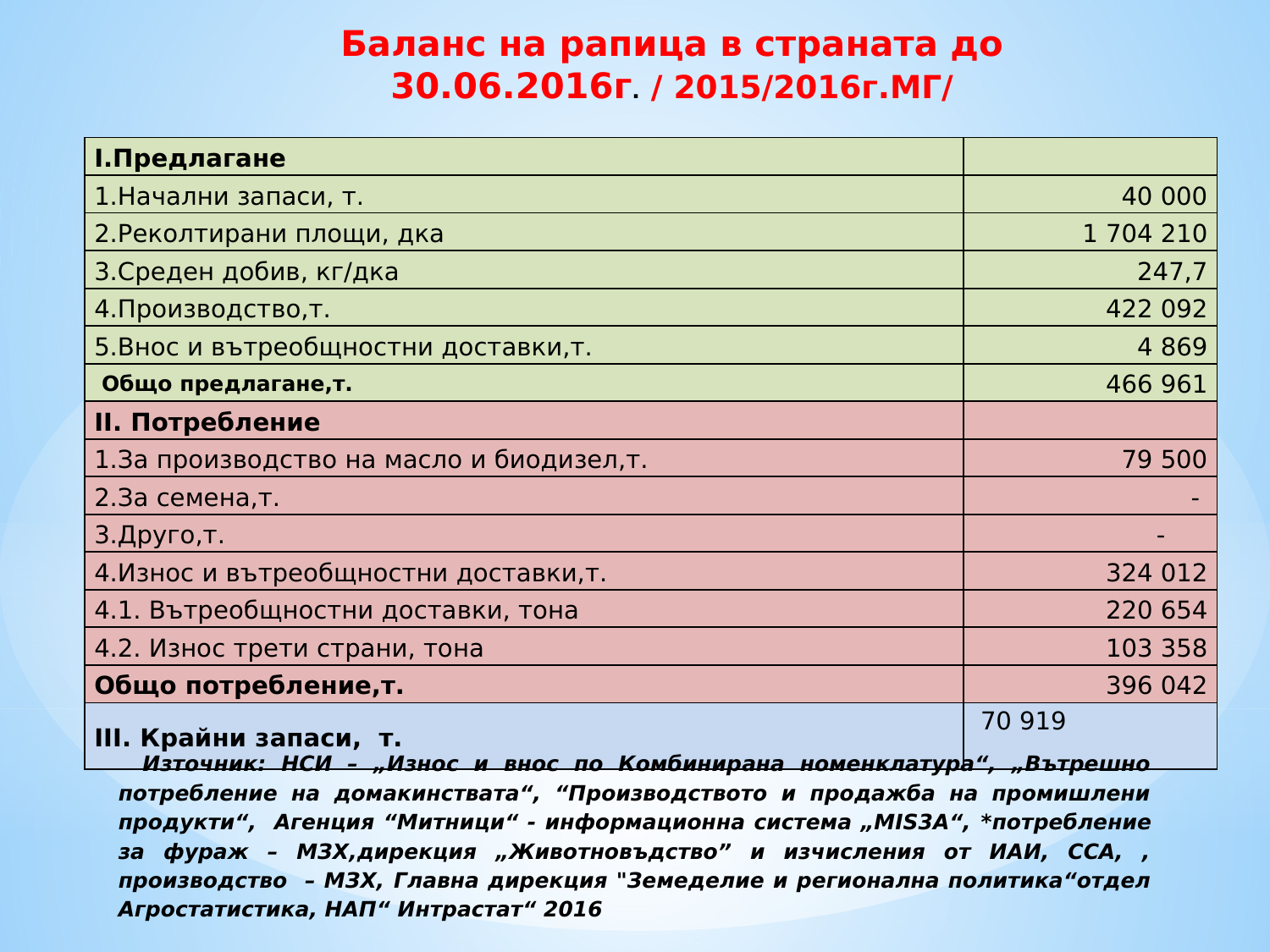

Баланс на рапица в страната до 30.06.2016г. / 2015/2016г.МГ/

| I.Предлагане |  |
| --- | --- |
| 1.Начални запаси, т. | 40 000 |
| 2.Реколтирани площи, дка | 1 704 210 |
| 3.Среден добив, кг/дка | 247,7 |
| 4.Производство,т. | 422 092 |
| 5.Внос и вътреобщностни доставки,т. | 4 869 |
| Общо предлагане,т. | 466 961 |
| II. Потребление |  |
| 1.За производство на масло и биодизел,т. | 79 500 |
| 2.За семена,т. | - |
| 3.Друго,т. | - |
| 4.Износ и вътреобщностни доставки,т. | 324 012 |
| 4.1. Вътреобщностни доставки, тона | 220 654 |
| 4.2. Износ трети страни, тона | 103 358 |
| Общо потребление,т. | 396 042 |
| III. Крайни запаси, т. | 70 919 |
Източник: НСИ – „Износ и внос по Комбинирана номенклатура“, „Вътрешно потребление на домакинствата“, “Производството и продажба на промишлени продукти“,  Агенция “Митници“ - информационна система „MIS3A“, *потребление за фураж – МЗХ,дирекция „Животновъдство” и изчисления от ИАИ, ССА, , производство  – МЗХ, Главна дирекция "Земеделие и регионална политика“отдел Агростатистика, НАП“ Интрастат“ 2016